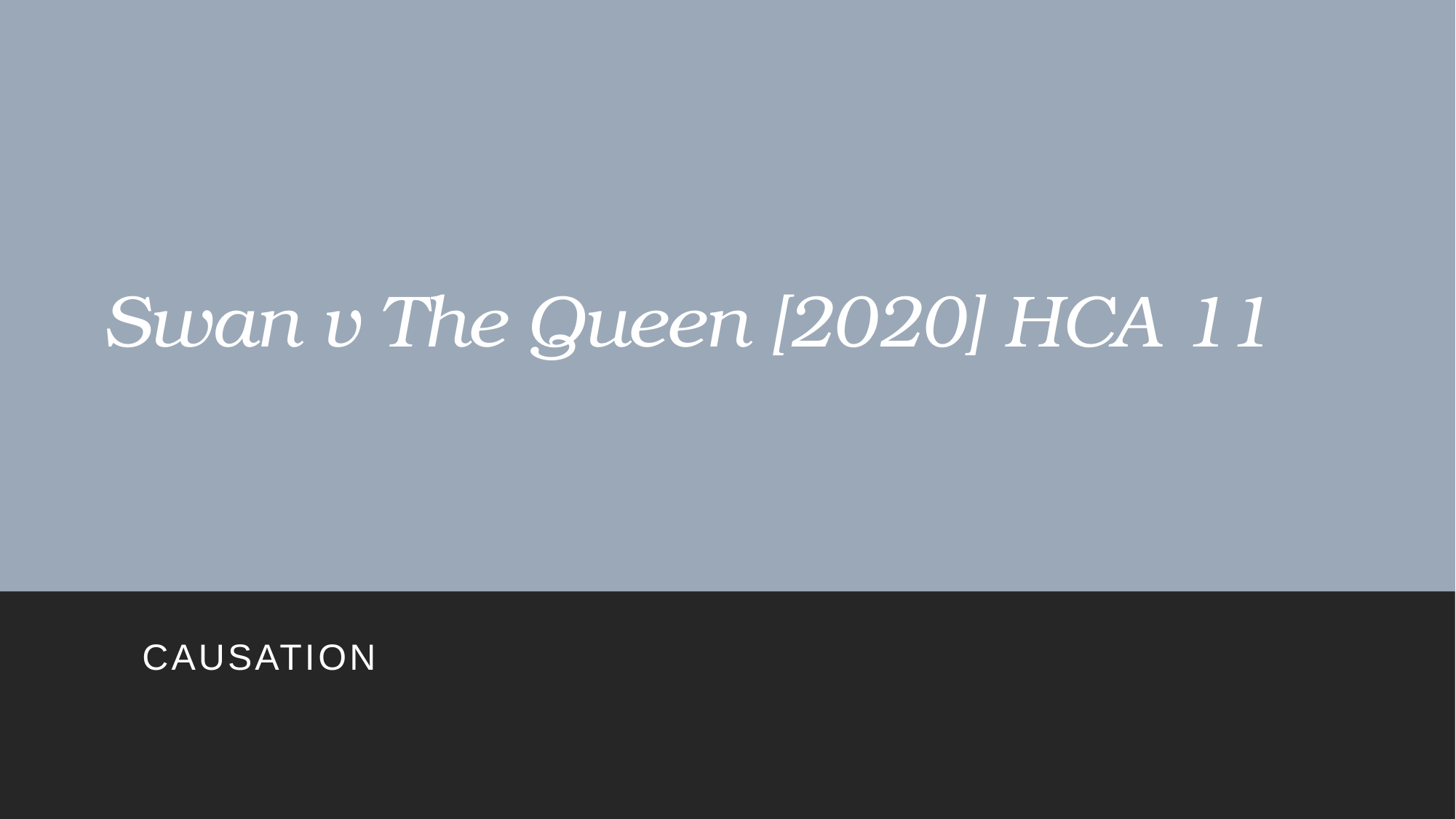

# Swan v The Queen [2020] HCA 11

CAUSATION